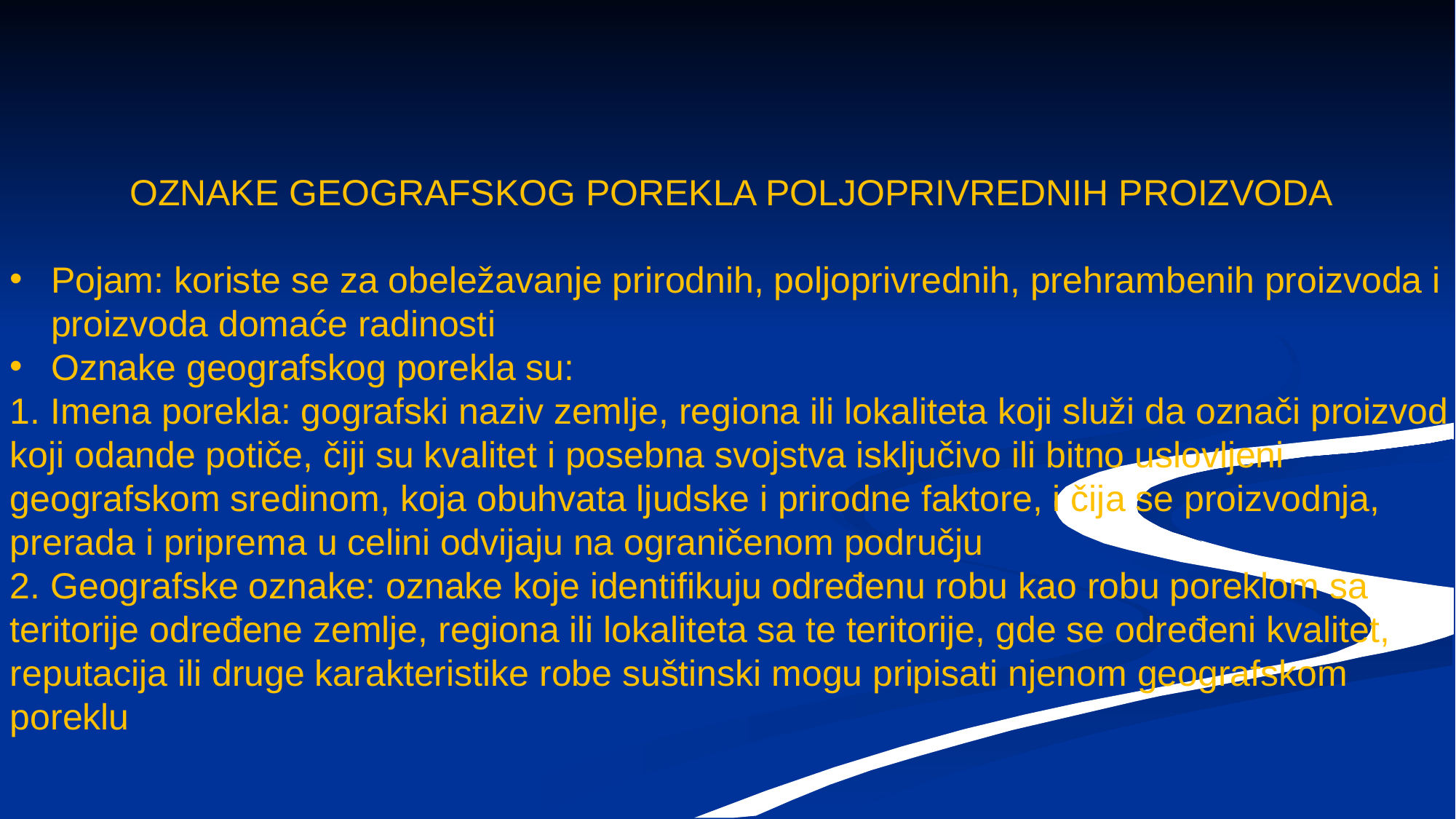

OZNAKE GEOGRAFSKOG POREKLA POLJOPRIVREDNIH PROIZVODA

Pojam: koriste se za obeležavanje prirodnih, poljoprivrednih, prehrambenih proizvoda i proizvoda domaće radinosti
Oznake geografskog porekla su:
1. Imena porekla: gografski naziv zemlje, regiona ili lokaliteta koji služi da označi proizvod koji odande potiče, čiji su kvalitet i posebna svojstva isključivo ili bitno uslovljeni geografskom sredinom, koja obuhvata ljudske i prirodne faktore, i čija se proizvodnja, prerada i priprema u celini odvijaju na ograničenom području
2. Geografske oznake: oznake koje identifikuju određenu robu kao robu poreklom sa teritorije određene zemlje, regiona ili lokaliteta sa te teritorije, gde se određeni kvalitet, reputacija ili druge karakteristike robe suštinski mogu pripisati njenom geografskom poreklu